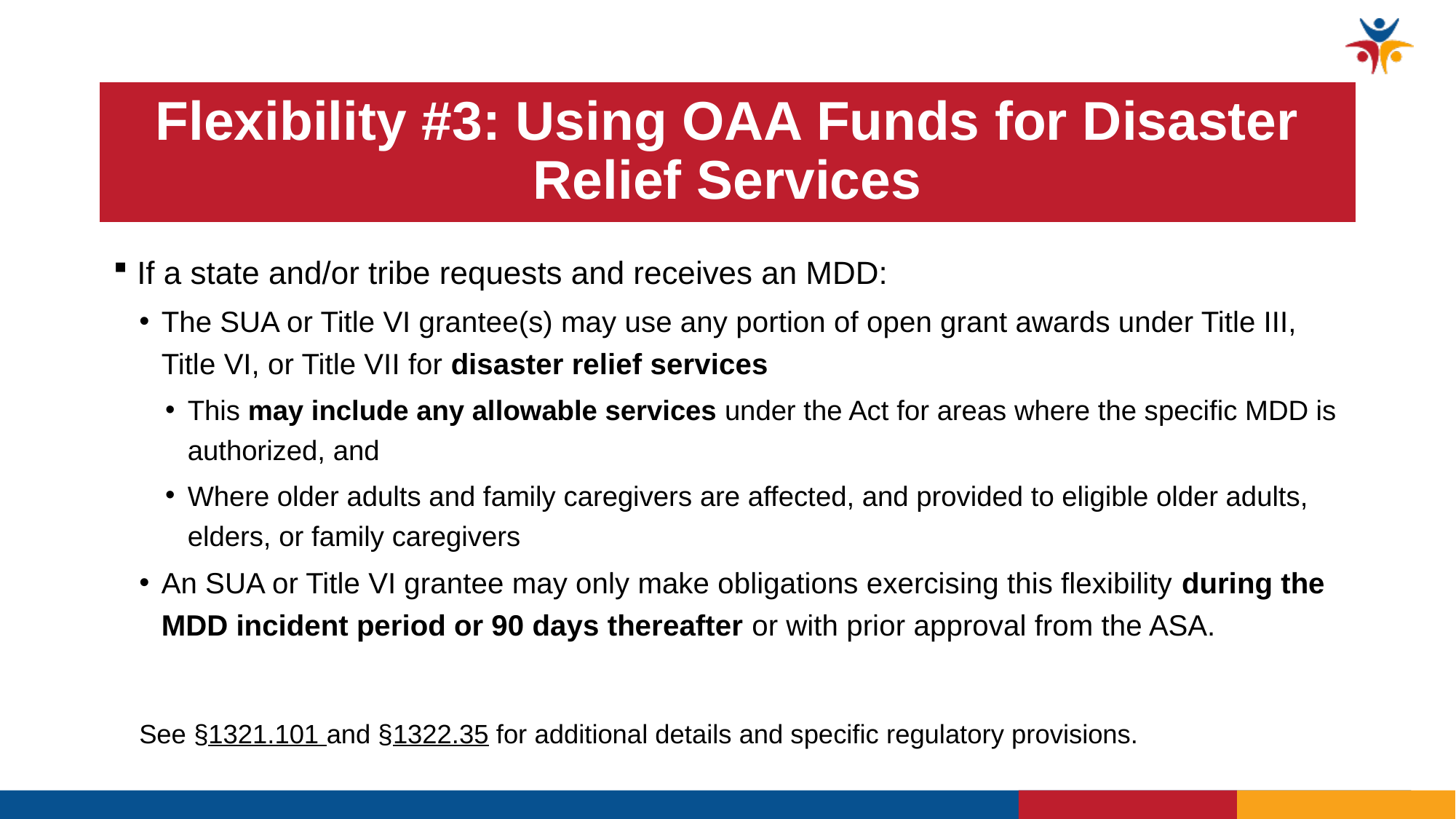

# Flexibility #3: Using OAA Funds for Disaster Relief Services
 If a state and/or tribe requests and receives an MDD:
The SUA or Title VI grantee(s) may use any portion of open grant awards under Title III, Title VI, or Title VII for disaster relief services
This may include any allowable services under the Act for areas where the specific MDD is authorized, and
Where older adults and family caregivers are affected, and provided to eligible older adults, elders, or family caregivers
An SUA or Title VI grantee may only make obligations exercising this flexibility during the MDD incident period or 90 days thereafter or with prior approval from the ASA.

See §1321.101 and §1322.35 for additional details and specific regulatory provisions.